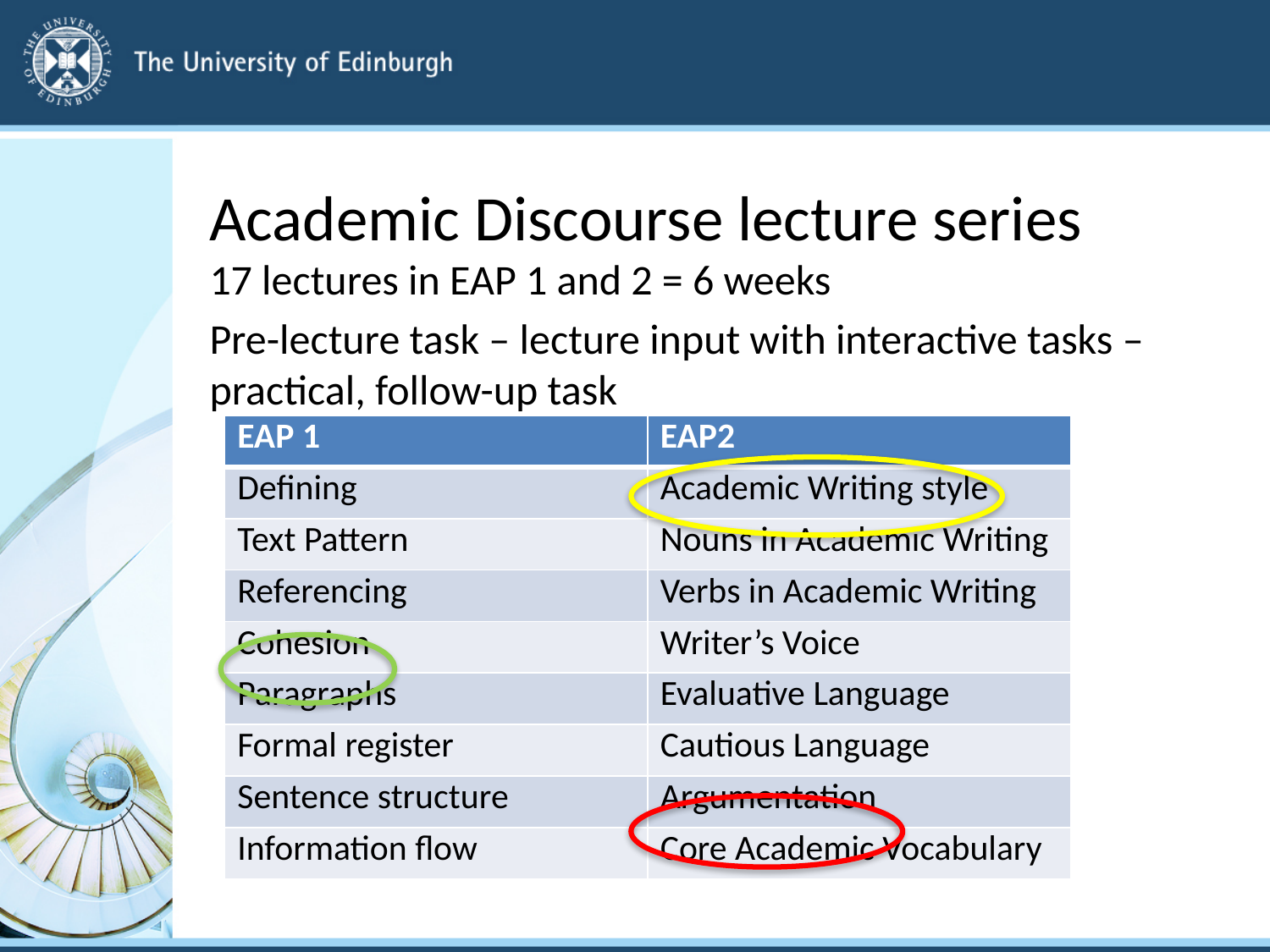

# Academic Discourse lecture series
17 lectures in EAP 1 and 2 = 6 weeks
Pre-lecture task – lecture input with interactive tasks – practical, follow-up task

| EAP 1 | EAP2 |
| --- | --- |
| Defining | Academic Writing style |
| Text Pattern | Nouns in Academic Writing |
| Referencing | Verbs in Academic Writing |
| Cohesion | Writer’s Voice |
| Paragraphs | Evaluative Language |
| Formal register | Cautious Language |
| Sentence structure | Argumentation |
| Information flow | Core Academic Vocabulary |